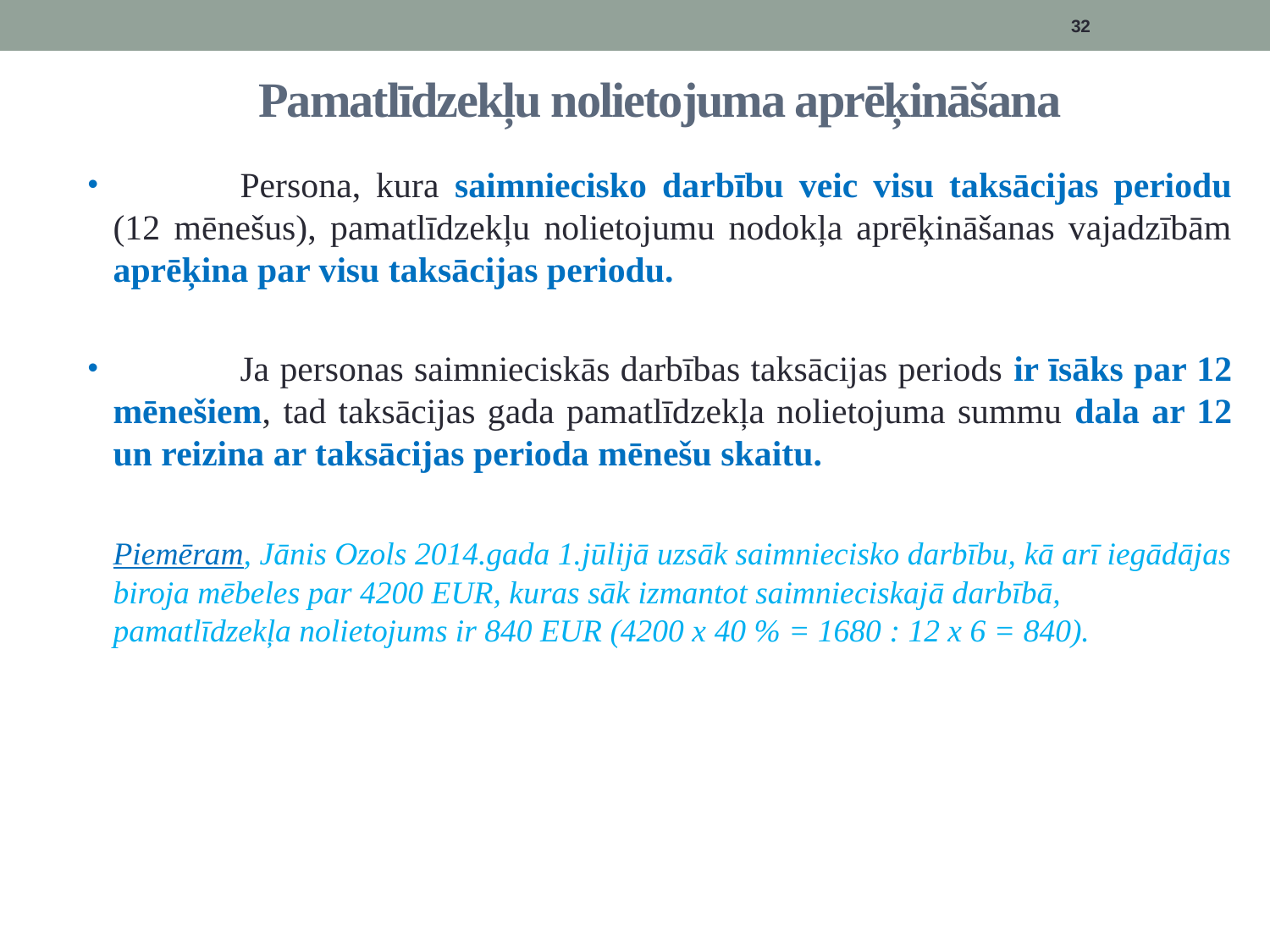

32
# Pamatlīdzekļu nolietojuma aprēķināšana
	Persona, kura saimniecisko darbību veic visu taksācijas periodu (12 mēnešus), pamatlīdzekļu nolietojumu nodokļa aprēķināšanas vajadzībām aprēķina par visu taksācijas periodu.

	Ja personas saimnieciskās darbības taksācijas periods ir īsāks par 12 mēnešiem, tad taksācijas gada pamatlīdzekļa nolietojuma summu dala ar 12 un reizina ar taksācijas perioda mēnešu skaitu.

	Piemēram, Jānis Ozols 2014.gada 1.jūlijā uzsāk saimniecisko darbību, kā arī iegādājas biroja mēbeles par 4200 EUR, kuras sāk izmantot saimnieciskajā darbībā, pamatlīdzekļa nolietojums ir 840 EUR (4200 x 40 % = 1680 : 12 x 6 = 840).